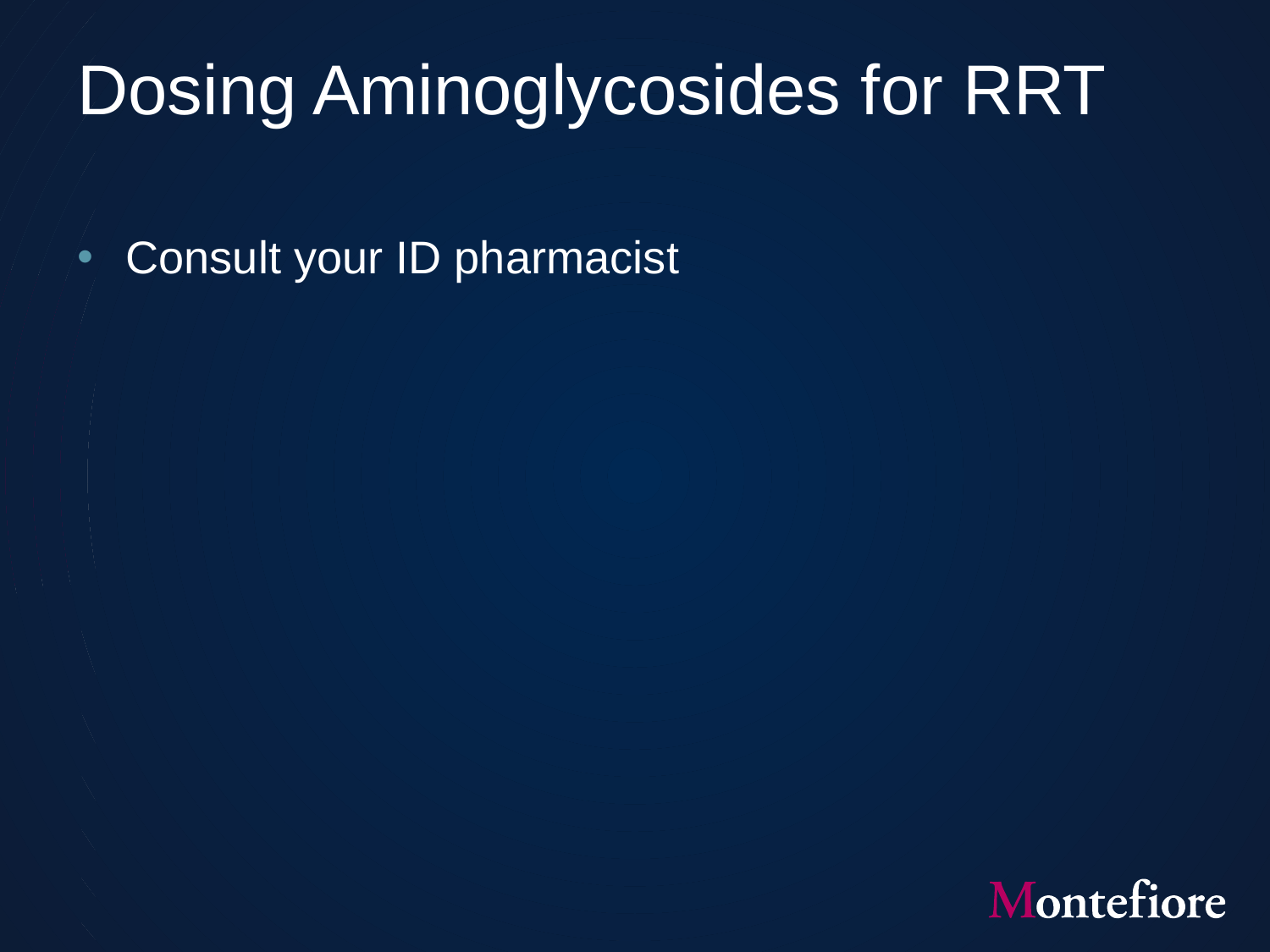

# Dosing Aminoglycosides for RRT
Consult your ID pharmacist